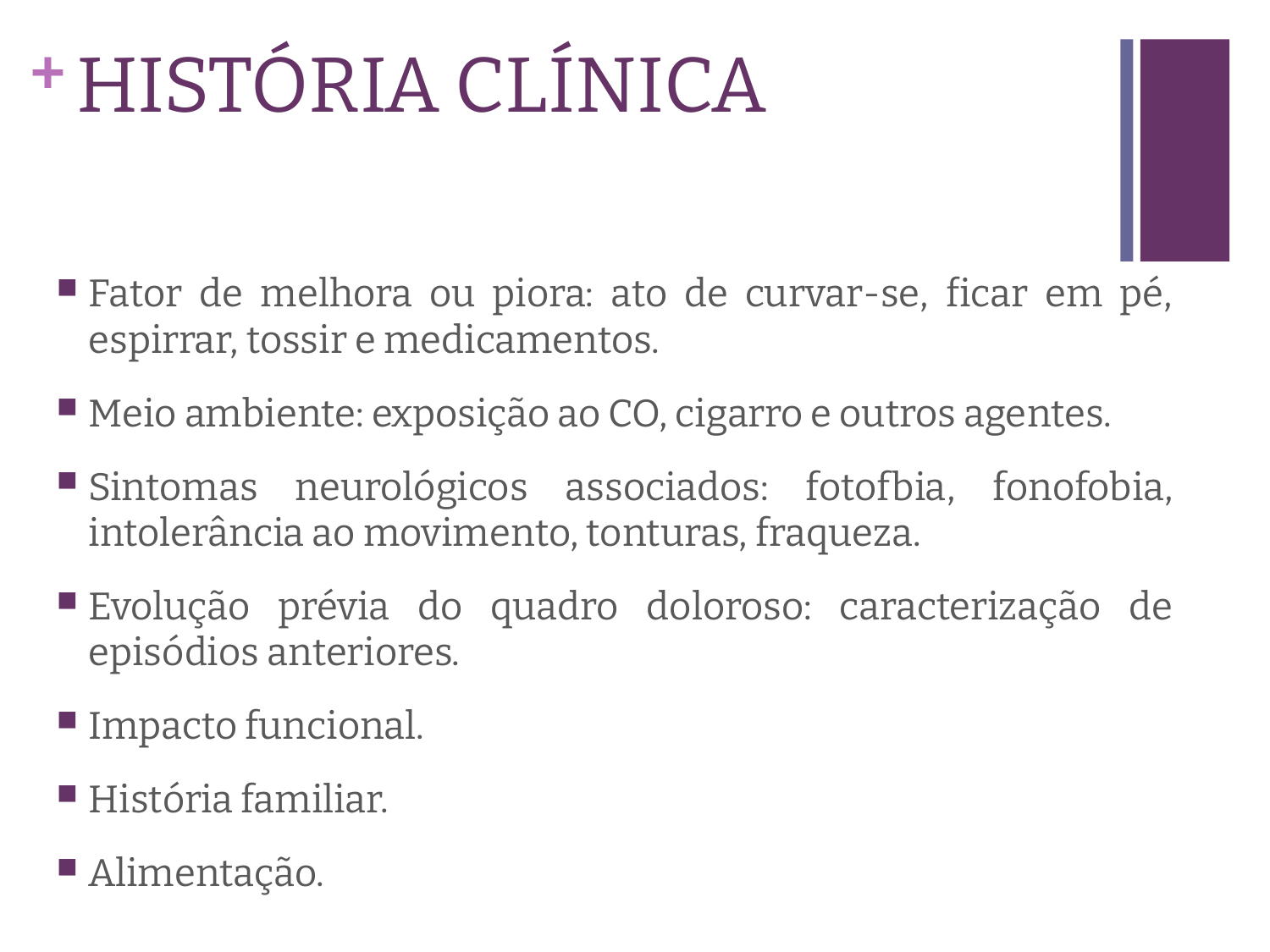

# HISTÓRIA CLÍNICA
Fator de melhora ou piora: ato de curvar-se, ficar em pé, espirrar, tossir e medicamentos.
Meio ambiente: exposição ao CO, cigarro e outros agentes.
Sintomas neurológicos associados: fotofbia, fonofobia, intolerância ao movimento, tonturas, fraqueza.
Evolução prévia do quadro doloroso: caracterização de episódios anteriores.
Impacto funcional.
História familiar.
Alimentação.